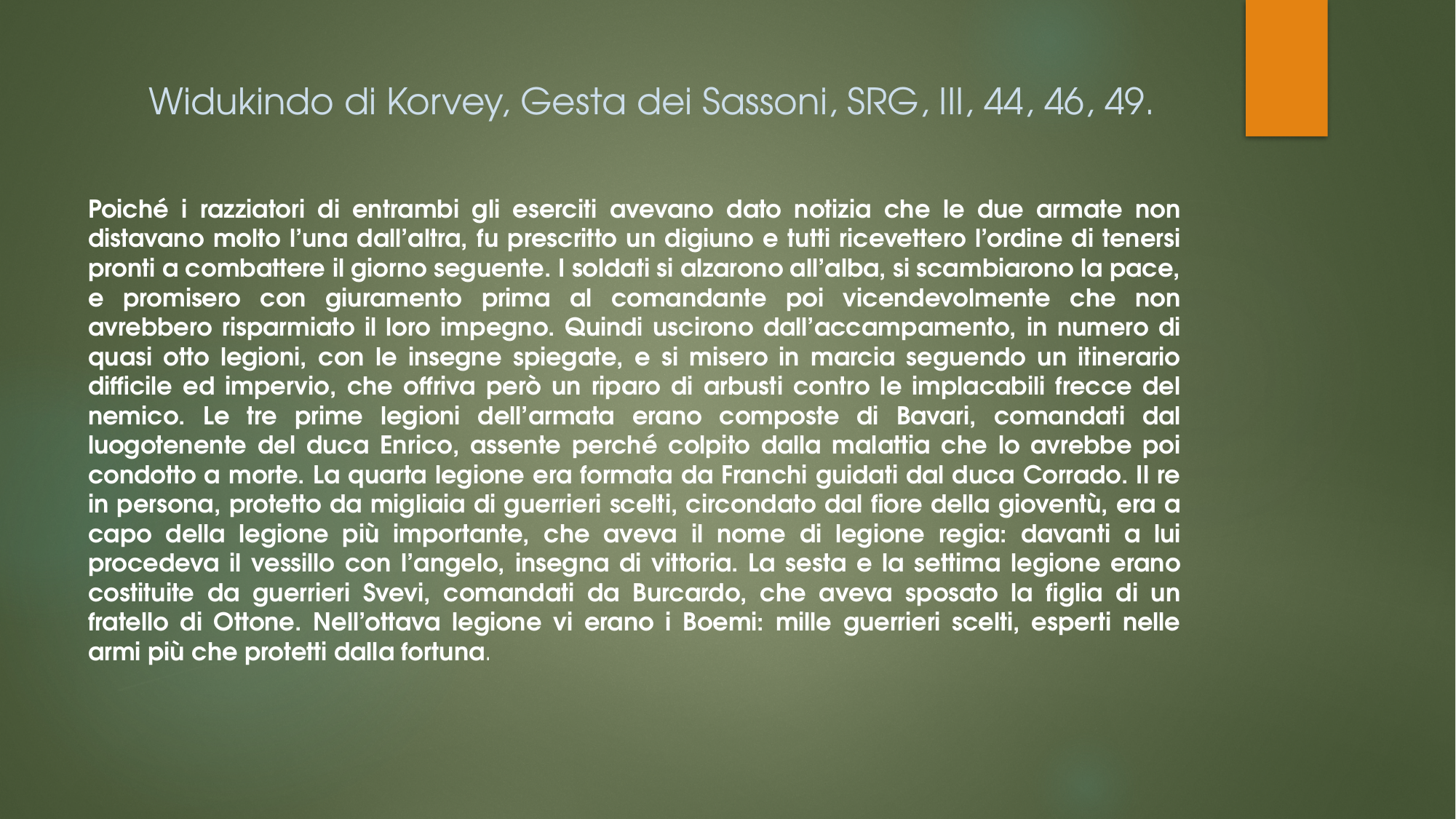

# Widukindo di Korvey, Gesta dei Sassoni, SRG, III, 44, 46, 49.
Poiché i razziatori di entrambi gli eserciti avevano dato notizia che le due armate non distavano molto l’una dall’altra, fu prescritto un digiuno e tutti ricevettero l’ordine di tenersi pronti a combattere il giorno seguente. I soldati si alzarono all’alba, si scambiarono la pace, e promisero con giuramento prima al comandante poi vicendevolmente che non avrebbero risparmiato il loro impegno. Quindi uscirono dall’accampamento, in numero di quasi otto legioni, con le insegne spiegate, e si misero in marcia seguendo un itinerario difficile ed impervio, che offriva però un riparo di arbusti contro le implacabili frecce del nemico. Le tre prime legioni dell’armata erano composte di Bavari, comandati dal luogotenente del duca Enrico, assente perché colpito dalla malattia che lo avrebbe poi condotto a morte. La quarta legione era formata da Franchi guidati dal duca Corrado. Il re in persona, protetto da migliaia di guerrieri scelti, circondato dal fiore della gioventù, era a capo della legione più importante, che aveva il nome di legione regia: davanti a lui procedeva il vessillo con l’angelo, insegna di vittoria. La sesta e la settima legione erano costituite da guerrieri Svevi, comandati da Burcardo, che aveva sposato la figlia di un fratello di Ottone. Nell’ottava legione vi erano i Boemi: mille guerrieri scelti, esperti nelle armi più che protetti dalla fortuna.